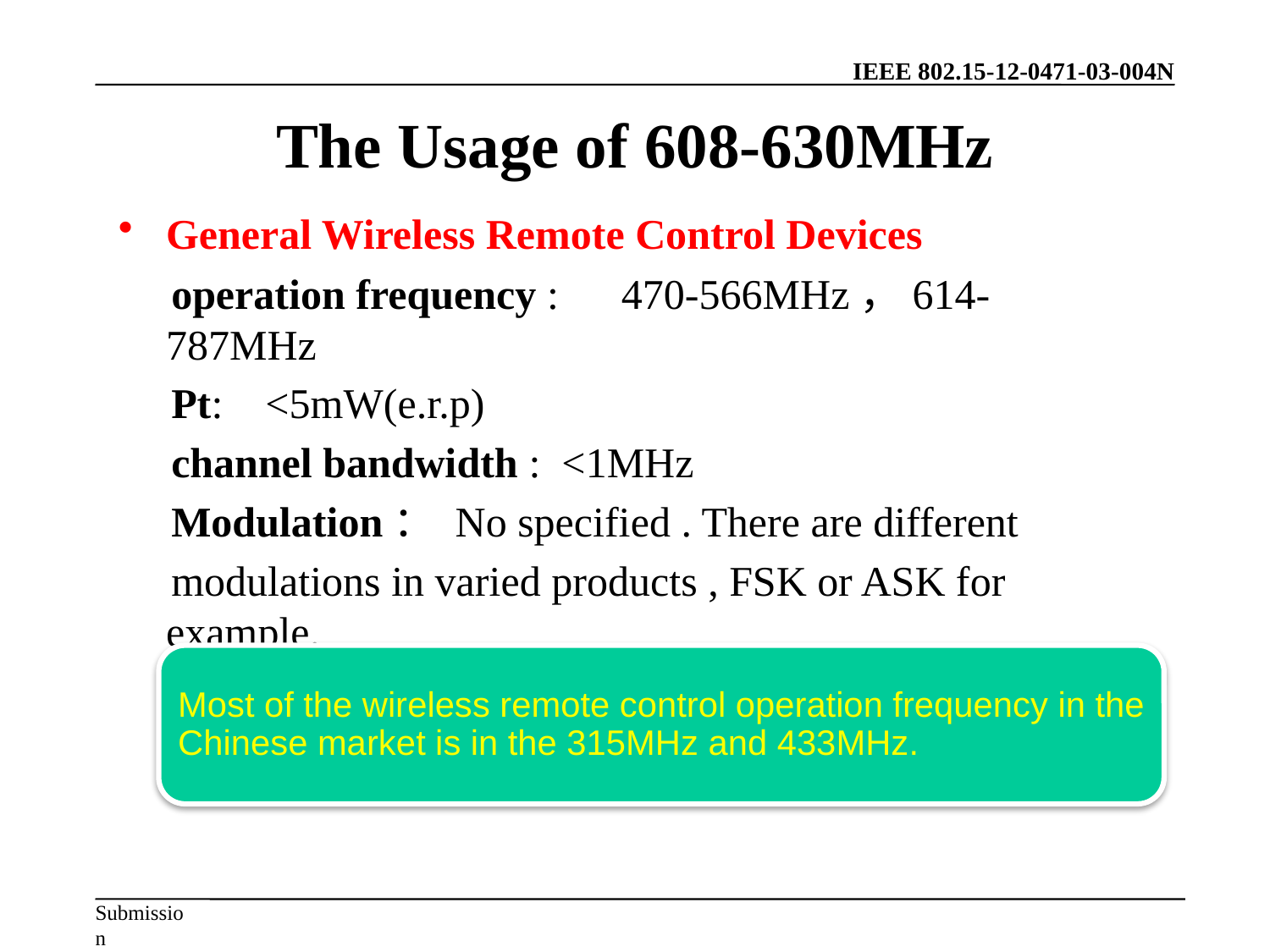

The Usage of 608-630MHz
General Wireless Remote Control Devices
     operation frequency :　470-566MHz，614-787MHz
     Pt:    <5mW(e.r.p)
     channel bandwidth :  <1MHz
     Modulation： No specified . There are different
     modulations in varied products , FSK or ASK for example.

Most of the wireless remote control operation frequency in the Chinese market is in the 315MHz and 433MHz.